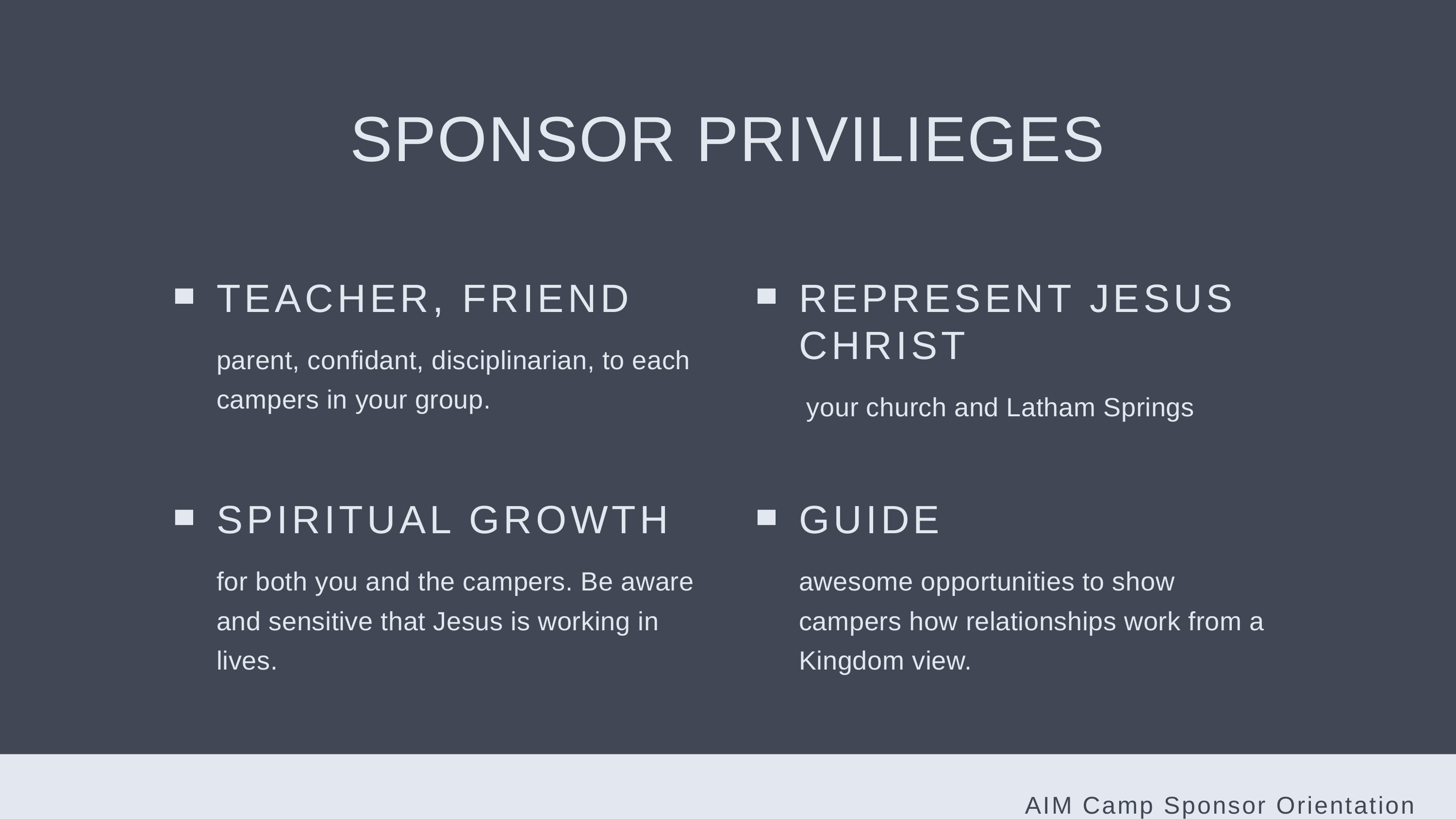

SPONSOR PRIVILIEGES
TEACHER, FRIEND
parent, confidant, disciplinarian, to each campers in your group.
REPRESENT JESUS CHRIST
 your church and Latham Springs

SPIRITUAL GROWTH
for both you and the campers. Be aware and sensitive that Jesus is working in lives.
GUIDE
awesome opportunities to show campers how relationships work from a Kingdom view.

AIM Camp Sponsor Orientation

AIM Camp Sponsor Orientation